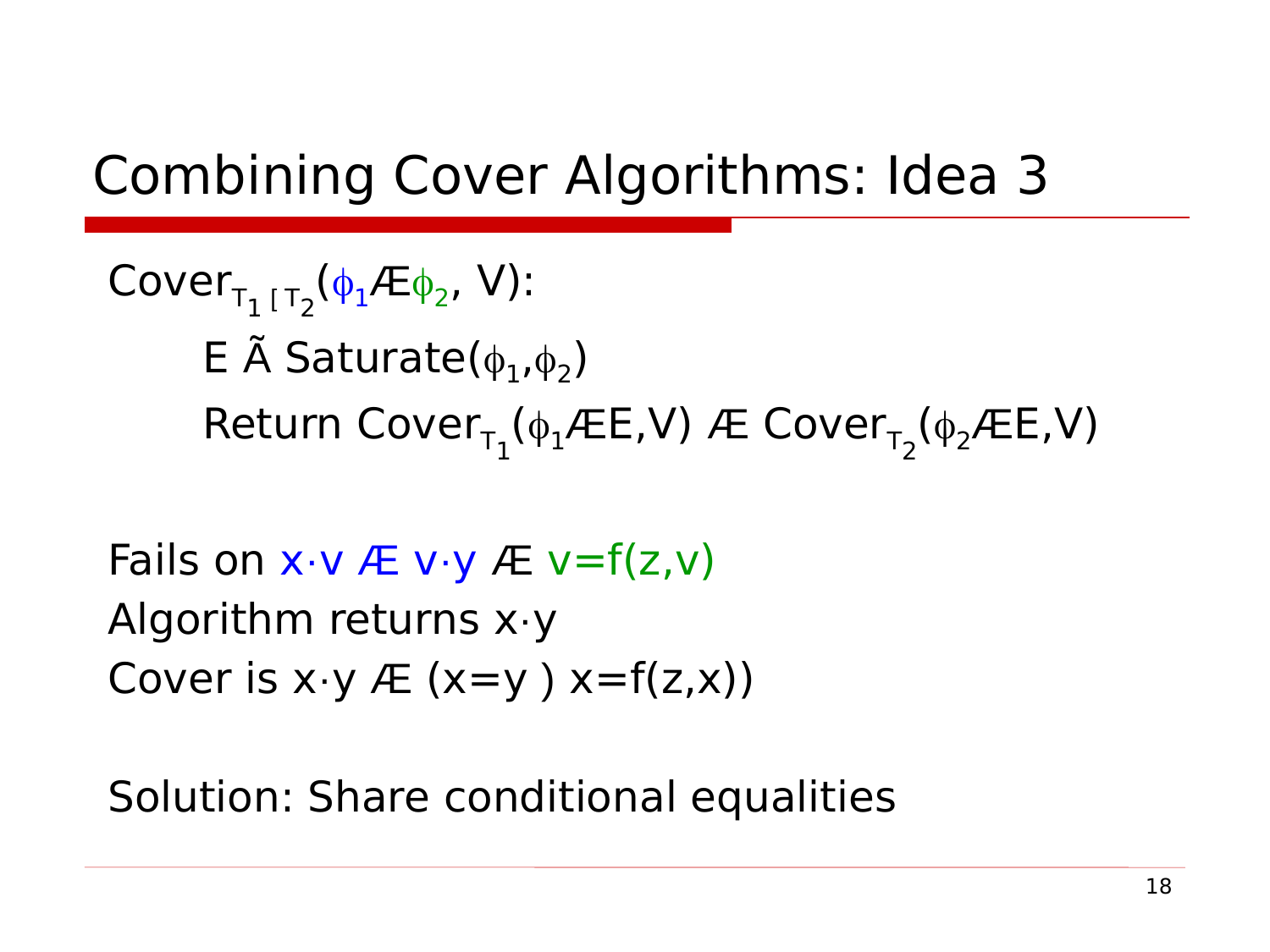

# Combining Cover Algorithms: Idea 3
CoverT1 [ T2(φ1Æφ2, V):
       E Ã Saturate(φ1,φ2)
       Return CoverT1(φ1ÆE,V) Æ CoverT2(φ2ÆE,V)

Fails on x·v Æ v·y Æ v=f(z,v)
Algorithm returns x·y
Cover is x·y Æ (x=y ) x=f(z,x))

Solution: Share conditional equalities
18